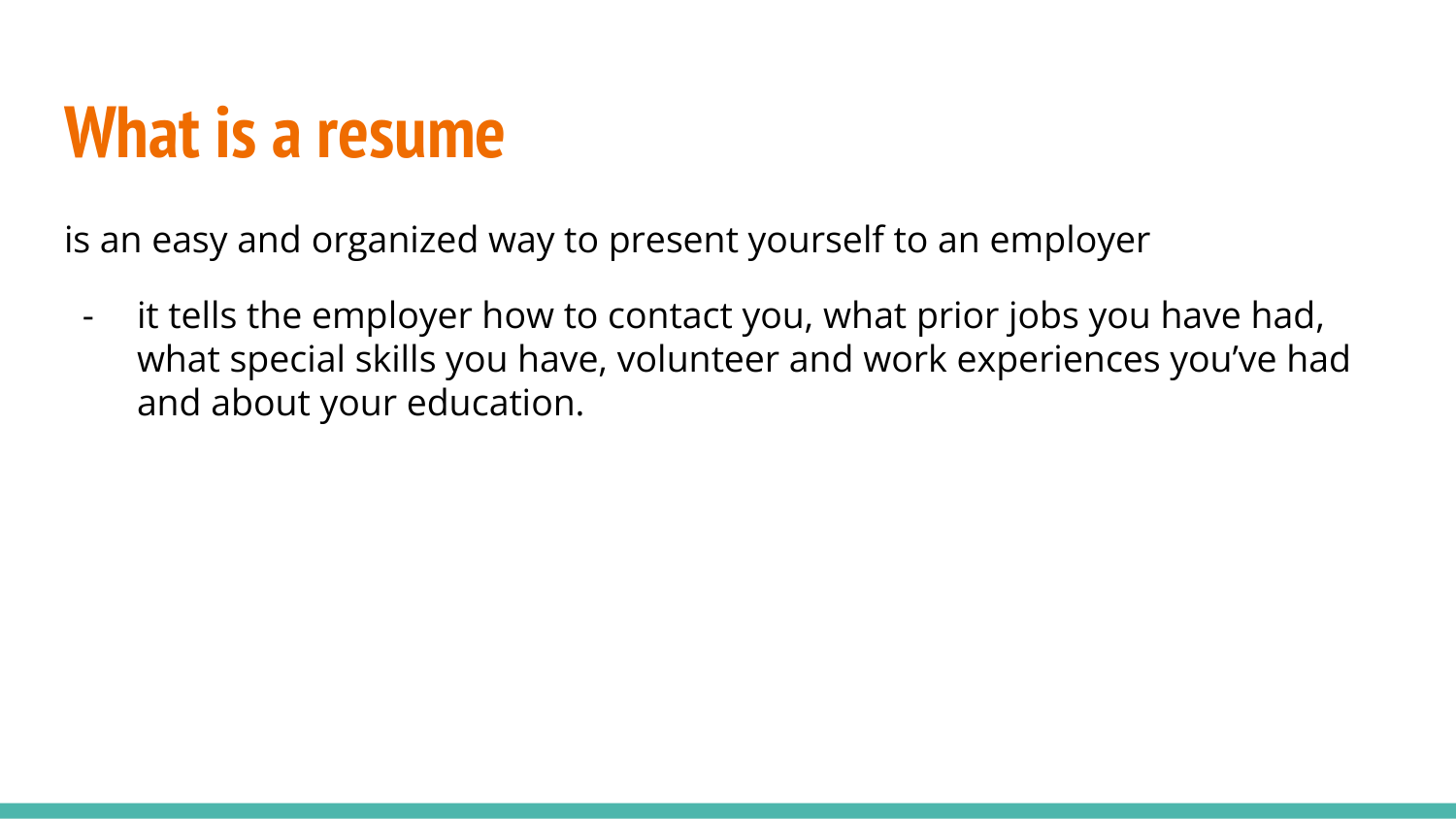

# What is a resume
is an easy and organized way to present yourself to an employer
it tells the employer how to contact you, what prior jobs you have had, what special skills you have, volunteer and work experiences you’ve had and about your education.